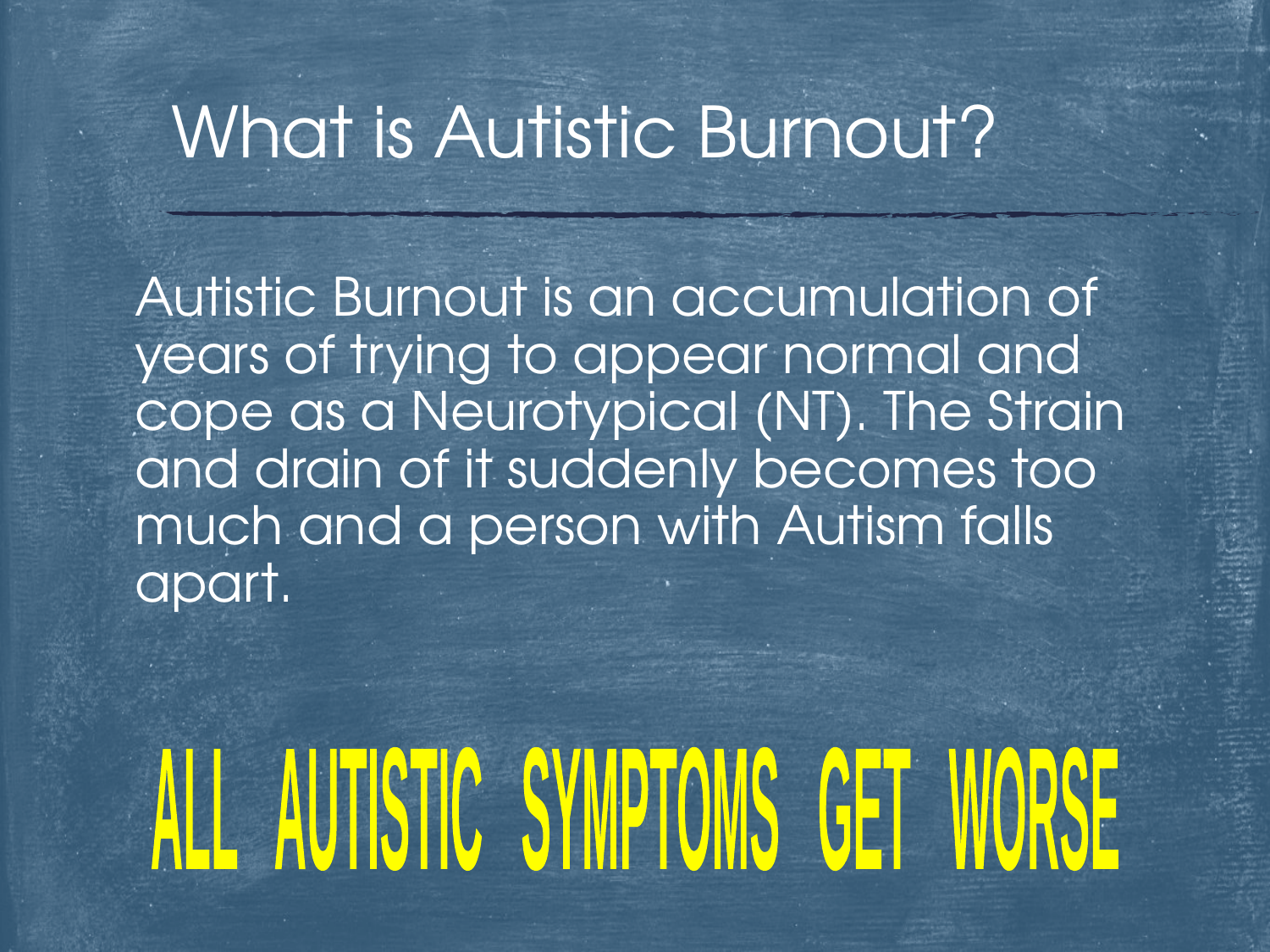

# What is Autistic Burnout?
Autistic Burnout is an accumulation of years of trying to appear normal and cope as a Neurotypical (NT). The Strain and drain of it suddenly becomes too much and a person with Autism falls apart.
ALL   AUTISTIC   SYMPTOMS   GET   WORSE